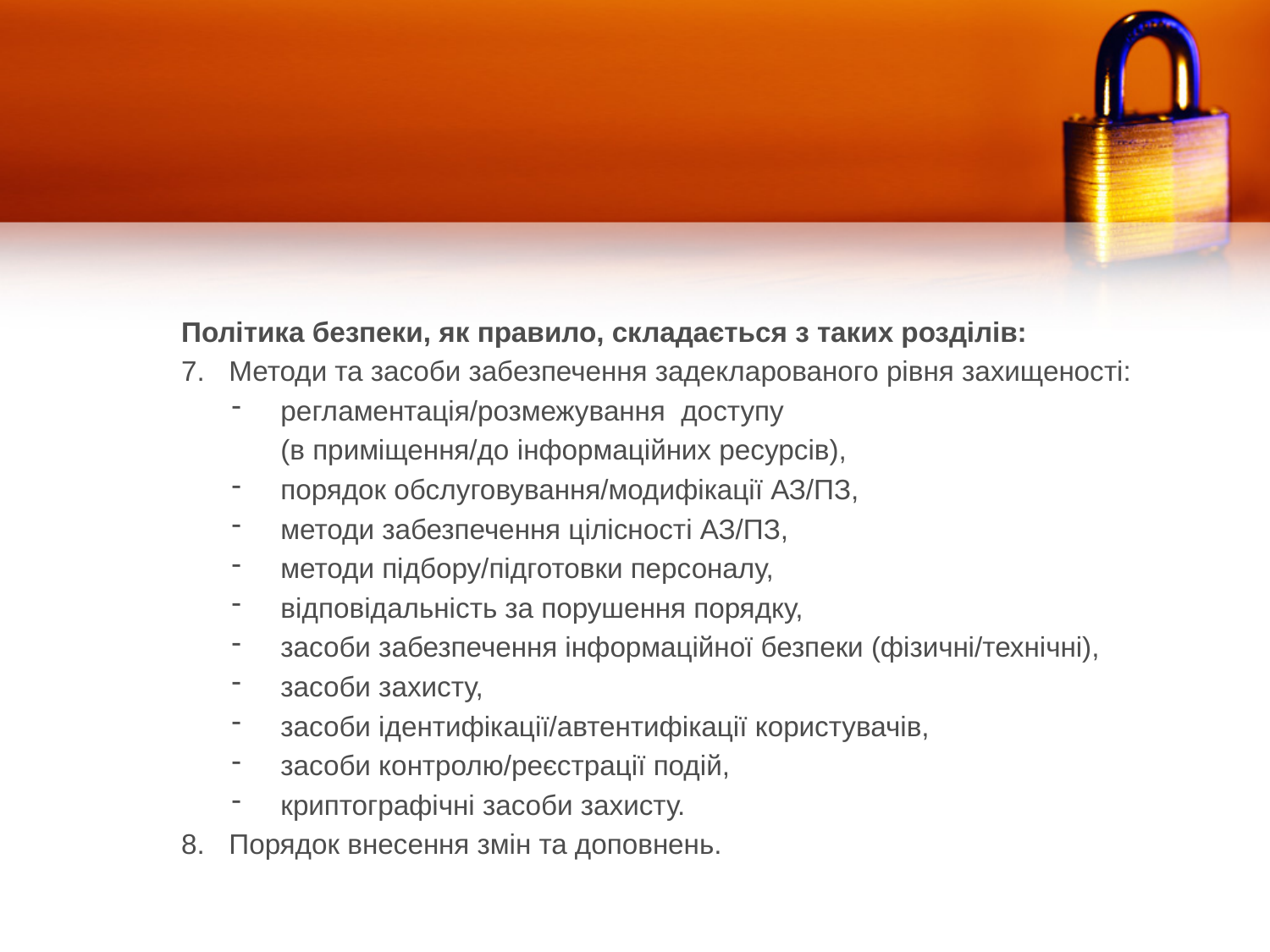

Політика безпеки, як правило, складається з таких розділів:
Методи та засоби забезпечення задекларованого рівня захищеності:
регламентація/розмежування  доступу
	(в приміщення/до інформаційних ресурсів),
порядок обслуговування/модифікації АЗ/ПЗ,
методи забезпечення цілісності АЗ/ПЗ,
методи підбору/підготовки персоналу,
відповідальність за порушення порядку,
засоби забезпечення інформаційної безпеки (фізичні/технічні),
засоби захисту,
засоби ідентифікації/автентифікації користувачів,
засоби контролю/реєстрації подій,
криптографічні засоби захисту.
Порядок внесення змін та доповнень.